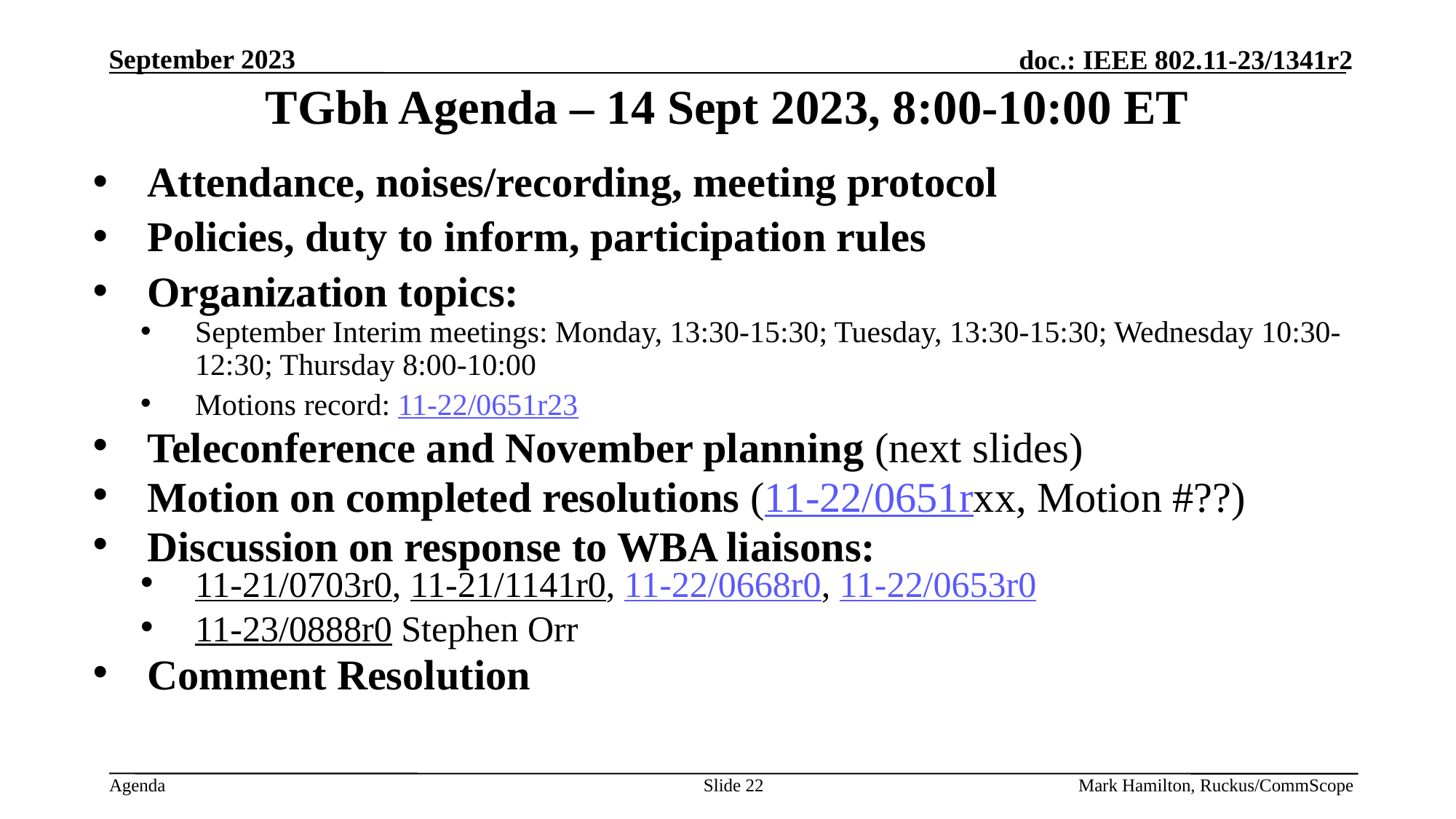

# TGbh Agenda – 14 Sept 2023, 8:00-10:00 ET
Attendance, noises/recording, meeting protocol
Policies, duty to inform, participation rules
Organization topics:
September Interim meetings: Monday, 13:30-15:30; Tuesday, 13:30-15:30; Wednesday 10:30-12:30; Thursday 8:00-10:00
Motions record: 11-22/0651r23
Teleconference and November planning (next slides)
Motion on completed resolutions (11-22/0651rxx, Motion #??)
Discussion on response to WBA liaisons:
11-21/0703r0, 11-21/1141r0, 11-22/0668r0, 11-22/0653r0
11-23/0888r0 Stephen Orr
Comment Resolution
Slide 22